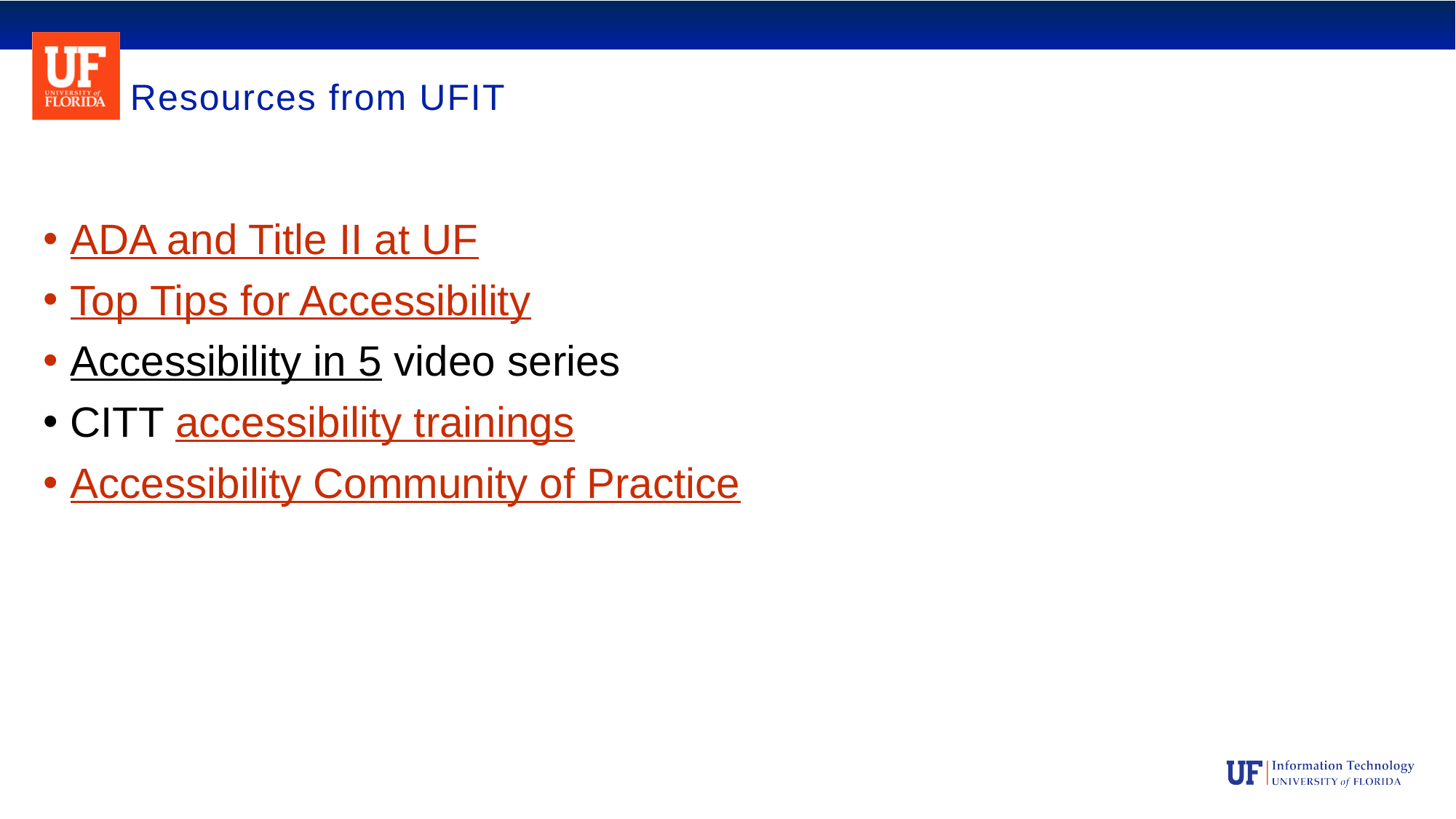

# Resources from UFIT
ADA and Title II at UF
Top Tips for Accessibility​
Accessibility in 5 video series​
CITT accessibility trainings​
Accessibility Community of Practice​